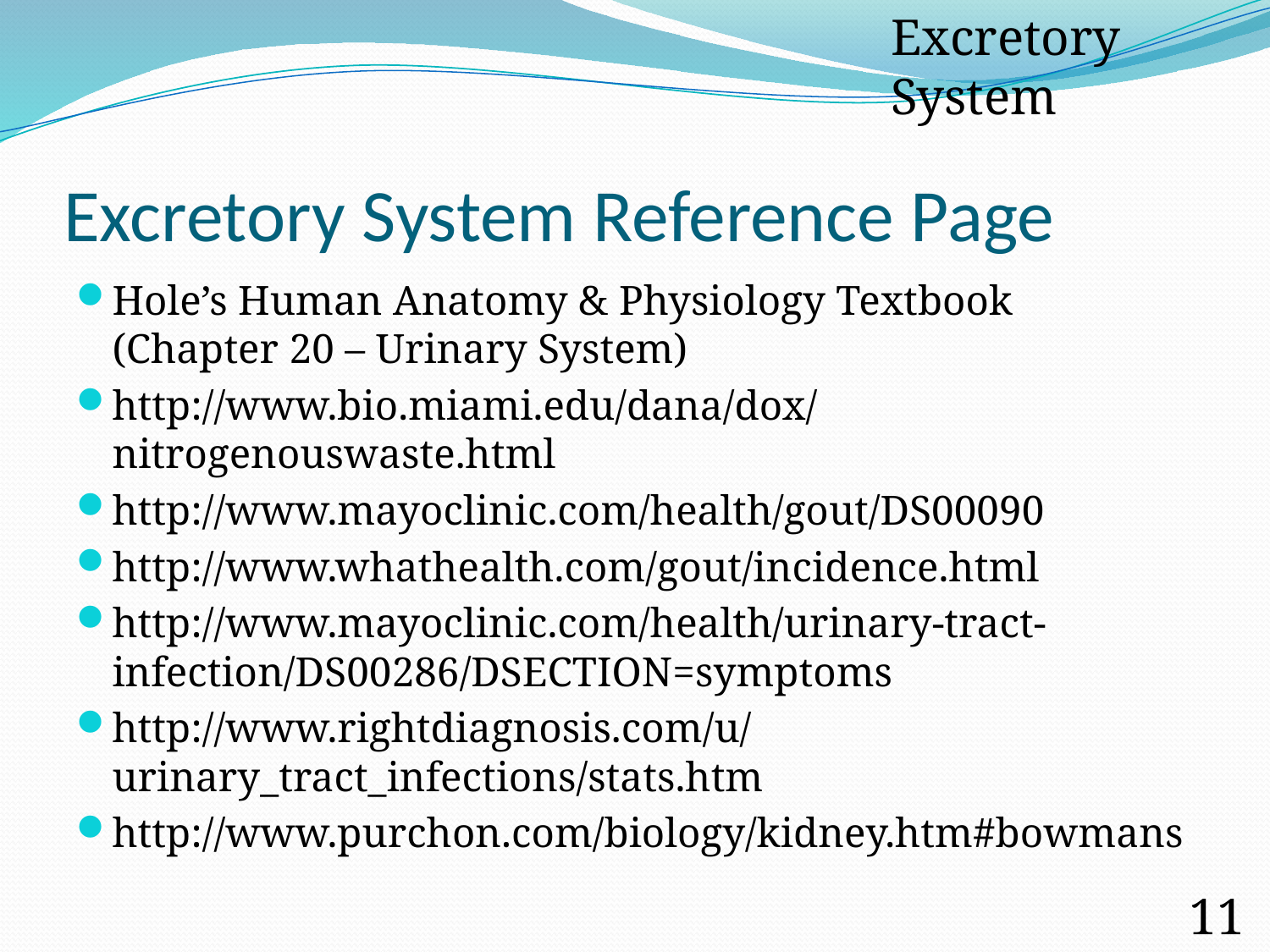

Excretory System
# Excretory System Reference Page
Hole’s Human Anatomy & Physiology Textbook                (Chapter 20 – Urinary System)
http://www.bio.miami.edu/dana/dox/nitrogenouswaste.html
http://www.mayoclinic.com/health/gout/DS00090
http://www.whathealth.com/gout/incidence.html
http://www.mayoclinic.com/health/urinary-tract-infection/DS00286/DSECTION=symptoms
http://www.rightdiagnosis.com/u/urinary_tract_infections/stats.htm
http://www.purchon.com/biology/kidney.htm#bowmans
117